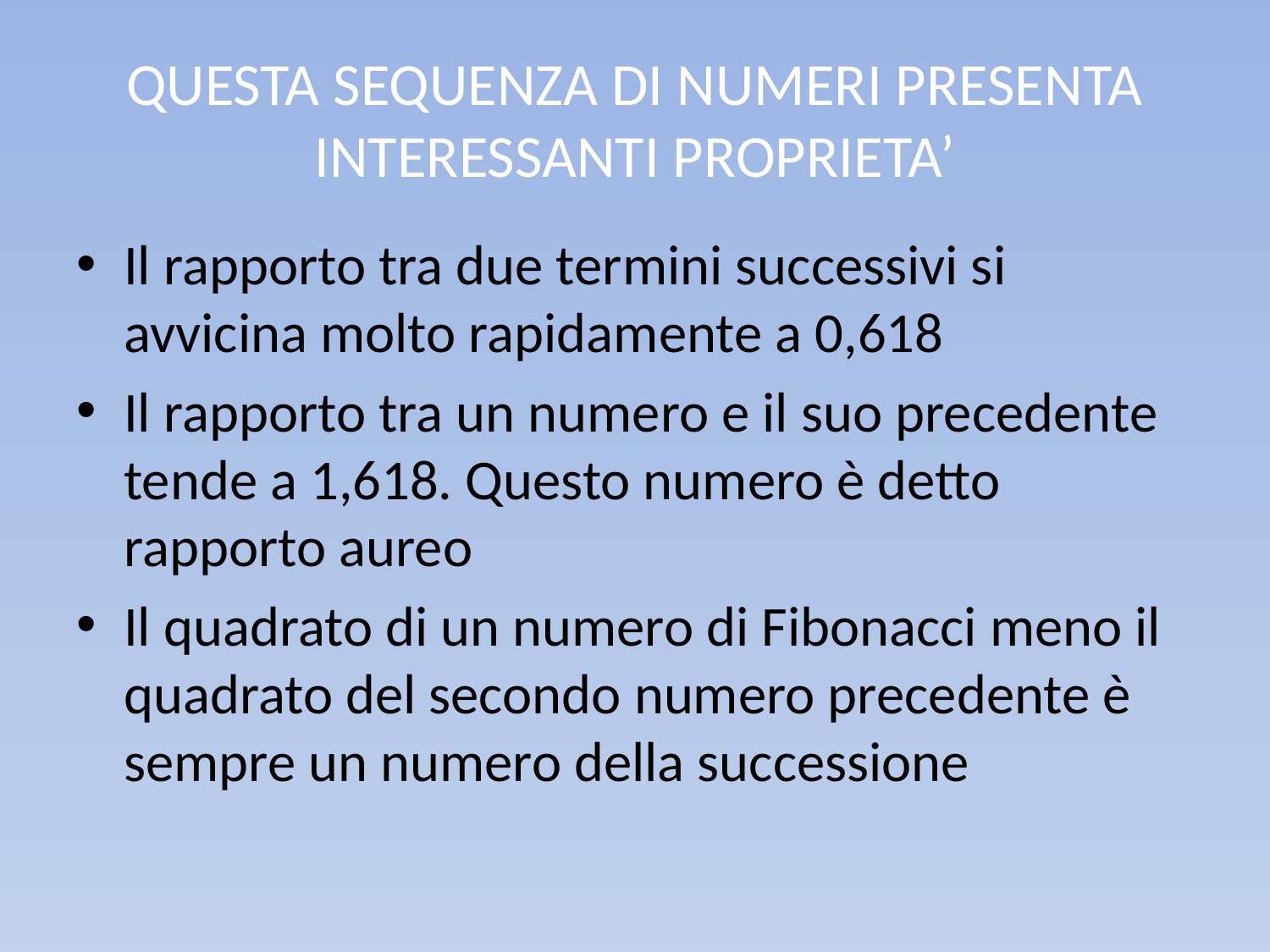

# QUESTA SEQUENZA DI NUMERI PRESENTA INTERESSANTI PROPRIETA’
Il rapporto tra due termini successivi si avvicina molto rapidamente a 0,618
Il rapporto tra un numero e il suo precedente tende a 1,618. Questo numero è detto rapporto aureo
Il quadrato di un numero di Fibonacci meno il quadrato del secondo numero precedente è sempre un numero della successione